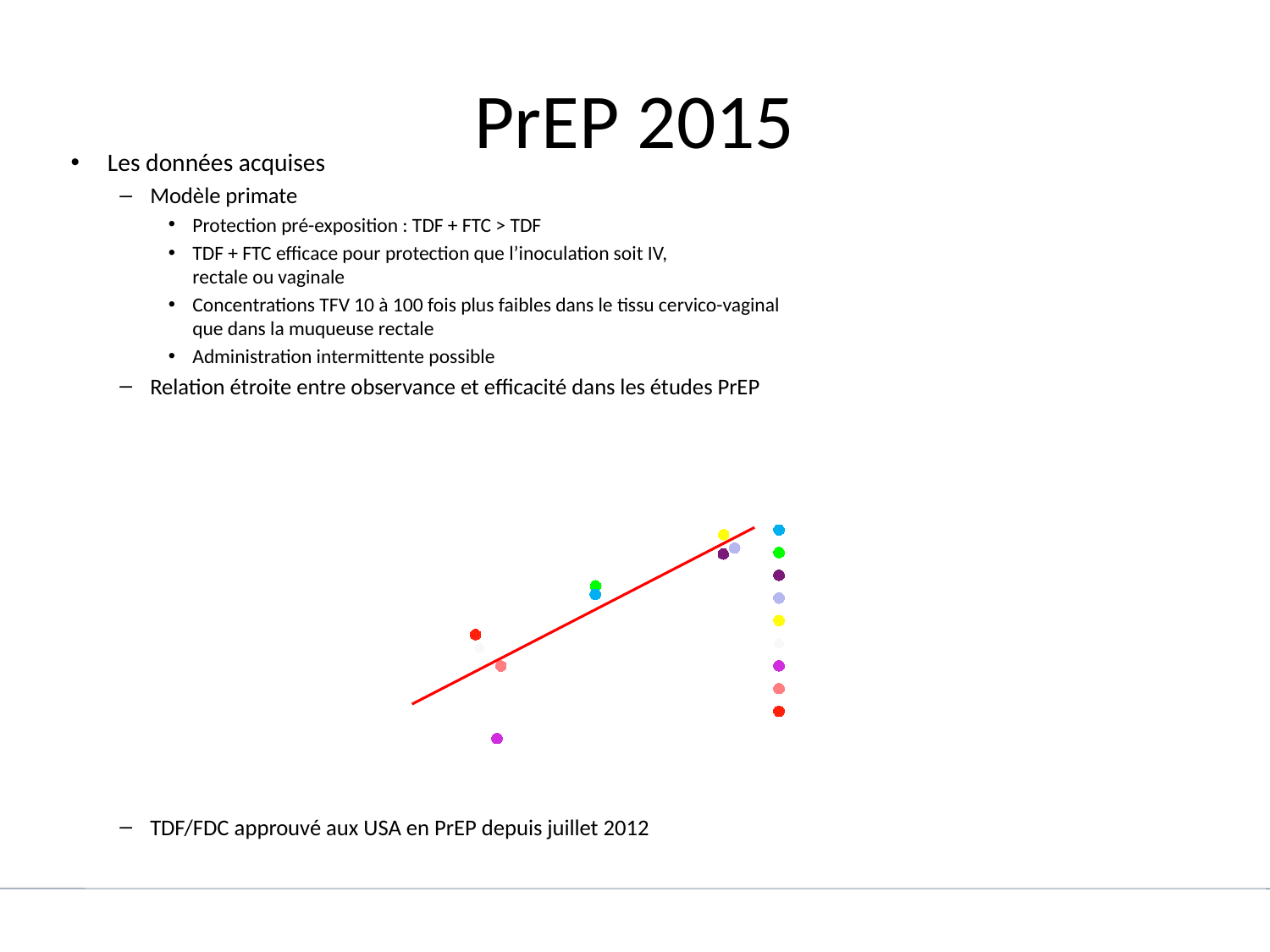

204
# PrEP 2015
Les données acquises
Modèle primate
Protection pré-exposition : TDF + FTC > TDF
TDF + FTC efficace pour protection que l’inoculation soit IV,
rectale ou vaginale
Concentrations TFV 10 à 100 fois plus faibles dans le tissu cervico-vaginal
que dans la muqueuse rectale
Administration intermittente possible
Relation étroite entre observance et efficacité dans les études PrEP

TDF/FDC approuvé aux USA en PrEP depuis juillet 2012
100

80
CAPRISA 004
iPrEX
60
TDF2
40
Partners PrEP (TDF)
Efficacité (%)
20
FemPrEP
0
VOICE (TDF)
VOICE (TDF/FTC)
-20
VOICE (TFV gel)
-40
-60
0
10
20
30
40
50
60
70
80
90
Partners PrEP (TDF/FTC)
r = 0,56 ; p = 0,003
Échantillons avec médicament détectable (%)
Landovitz RJ, CROI 2015, Abs. 20